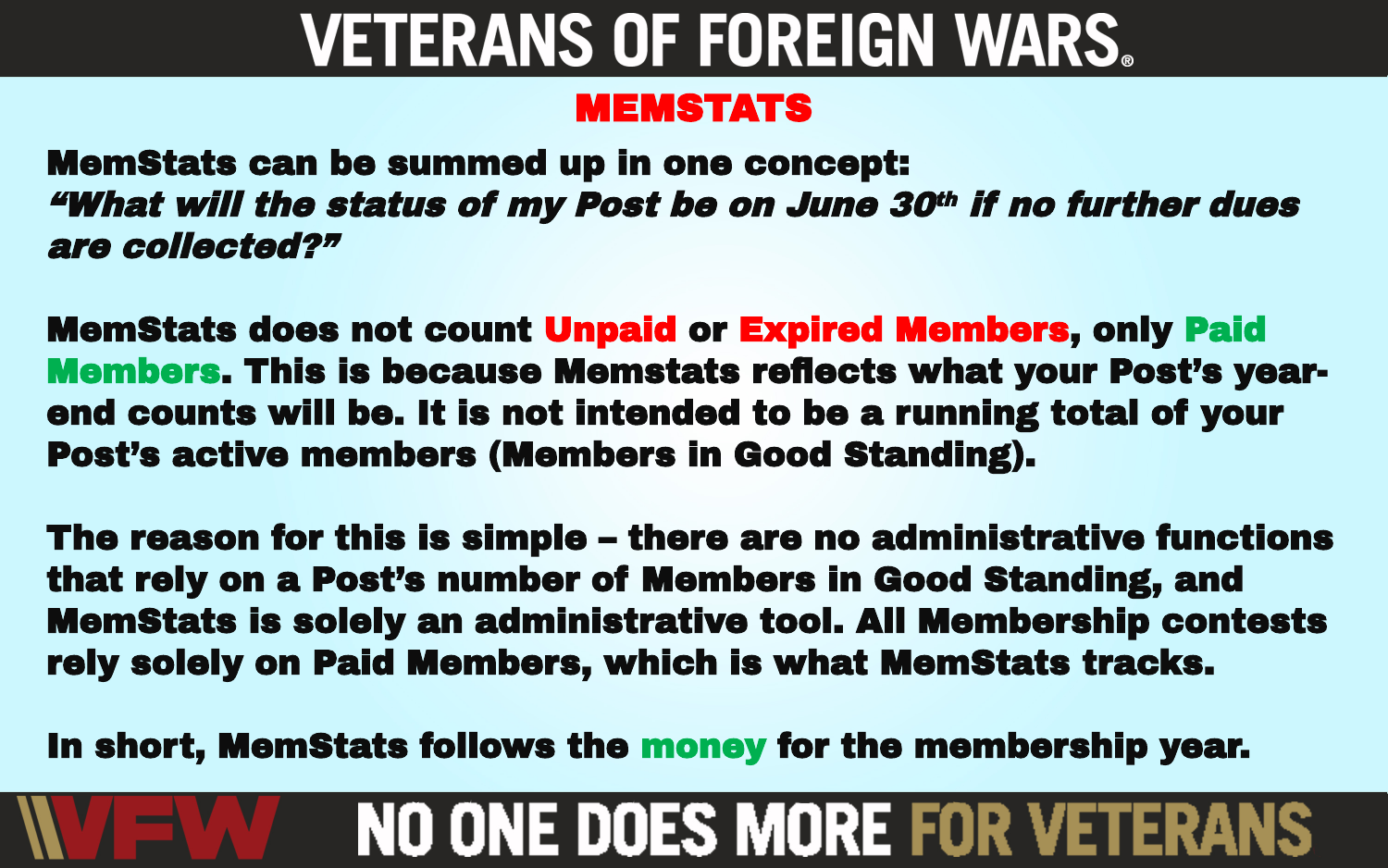

MEMSTATS
MemStats can be summed up in one concept:
“What will the status of my Post be on June 30th if no further dues are collected?”

MemStats does not count Unpaid or Expired Members, only Paid Members. This is because Memstats reflects what your Post’s year-end counts will be. It is not intended to be a running total of your Post’s active members (Members in Good Standing).

The reason for this is simple – there are no administrative functions that rely on a Post’s number of Members in Good Standing, and MemStats is solely an administrative tool. All Membership contests rely solely on Paid Members, which is what MemStats tracks.

In short, MemStats follows the money for the membership year.